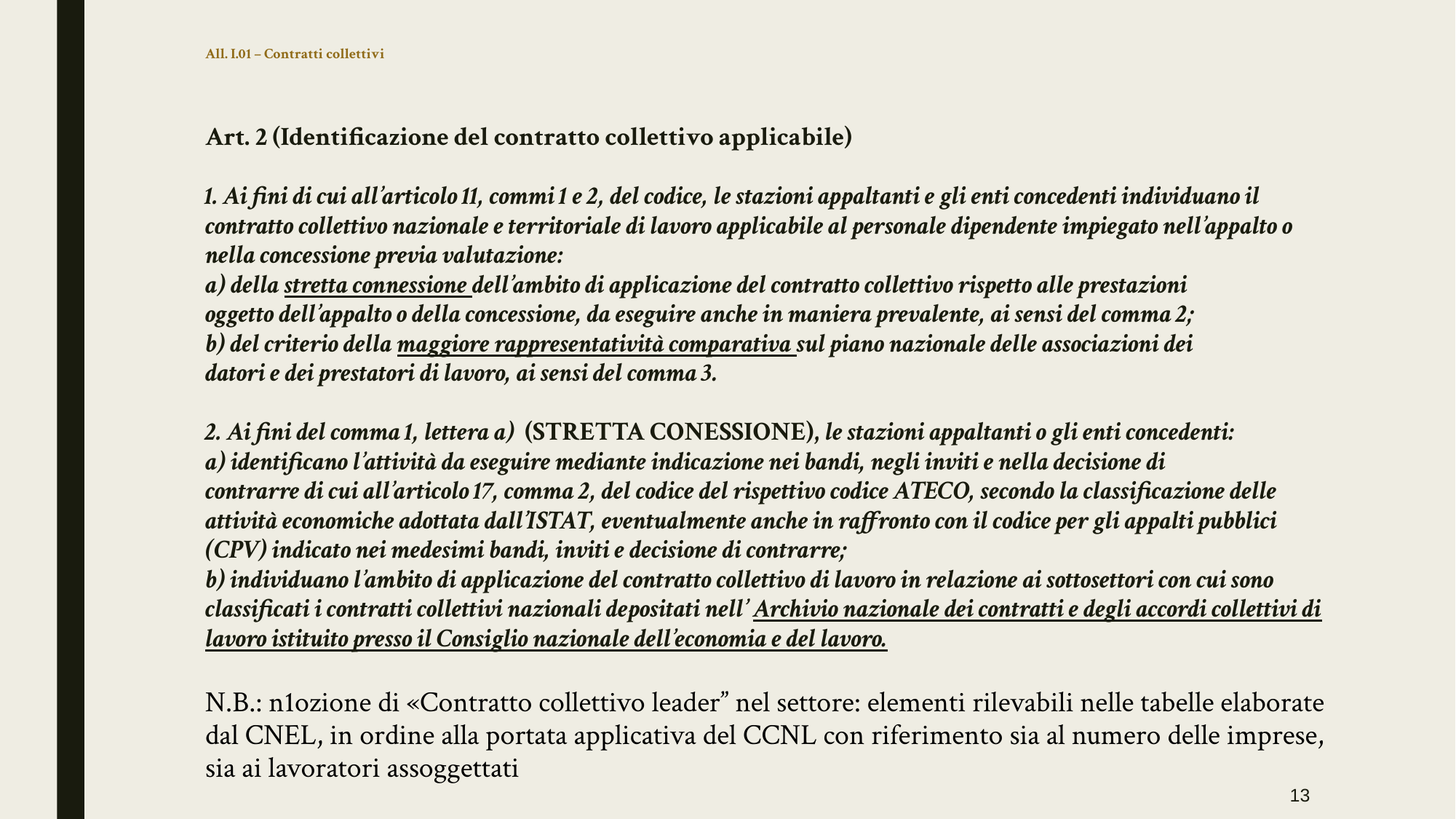

# All. I.01 – Contratti collettivi

Art. 2 (Identificazione del contratto collettivo applicabile)

1. Ai fini di cui all’articolo 11, commi 1 e 2, del codice, le stazioni appaltanti e gli enti concedenti individuano il contratto collettivo nazionale e territoriale di lavoro applicabile al personale dipendente impiegato nell’appalto o nella concessione previa valutazione:
a) della stretta connessione dell’ambito di applicazione del contratto collettivo rispetto alle prestazioni
oggetto dell’appalto o della concessione, da eseguire anche in maniera prevalente, ai sensi del comma 2;
b) del criterio della maggiore rappresentatività comparativa sul piano nazionale delle associazioni dei
datori e dei prestatori di lavoro, ai sensi del comma 3.

2. Ai fini del comma 1, lettera a)  (STRETTA CONESSIONE), le stazioni appaltanti o gli enti concedenti:
a) identificano l’attività da eseguire mediante indicazione nei bandi, negli inviti e nella decisione di
contrarre di cui all’articolo 17, comma 2, del codice del rispettivo codice ATECO, secondo la classificazione delle attività economiche adottata dall’ISTAT, eventualmente anche in raffronto con il codice per gli appalti pubblici (CPV) indicato nei medesimi bandi, inviti e decisione di contrarre;
b) individuano l’ambito di applicazione del contratto collettivo di lavoro in relazione ai sottosettori con cui sono classificati i contratti collettivi nazionali depositati nell’ Archivio nazionale dei contratti e degli accordi collettivi di lavoro istituito presso il Consiglio nazionale dell’economia e del lavoro.

N.B.: n1ozione di «Contratto collettivo leader” nel settore: elementi rilevabili nelle tabelle elaborate dal CNEL, in ordine alla portata applicativa del CCNL con riferimento sia al numero delle imprese, sia ai lavoratori assoggettati

13